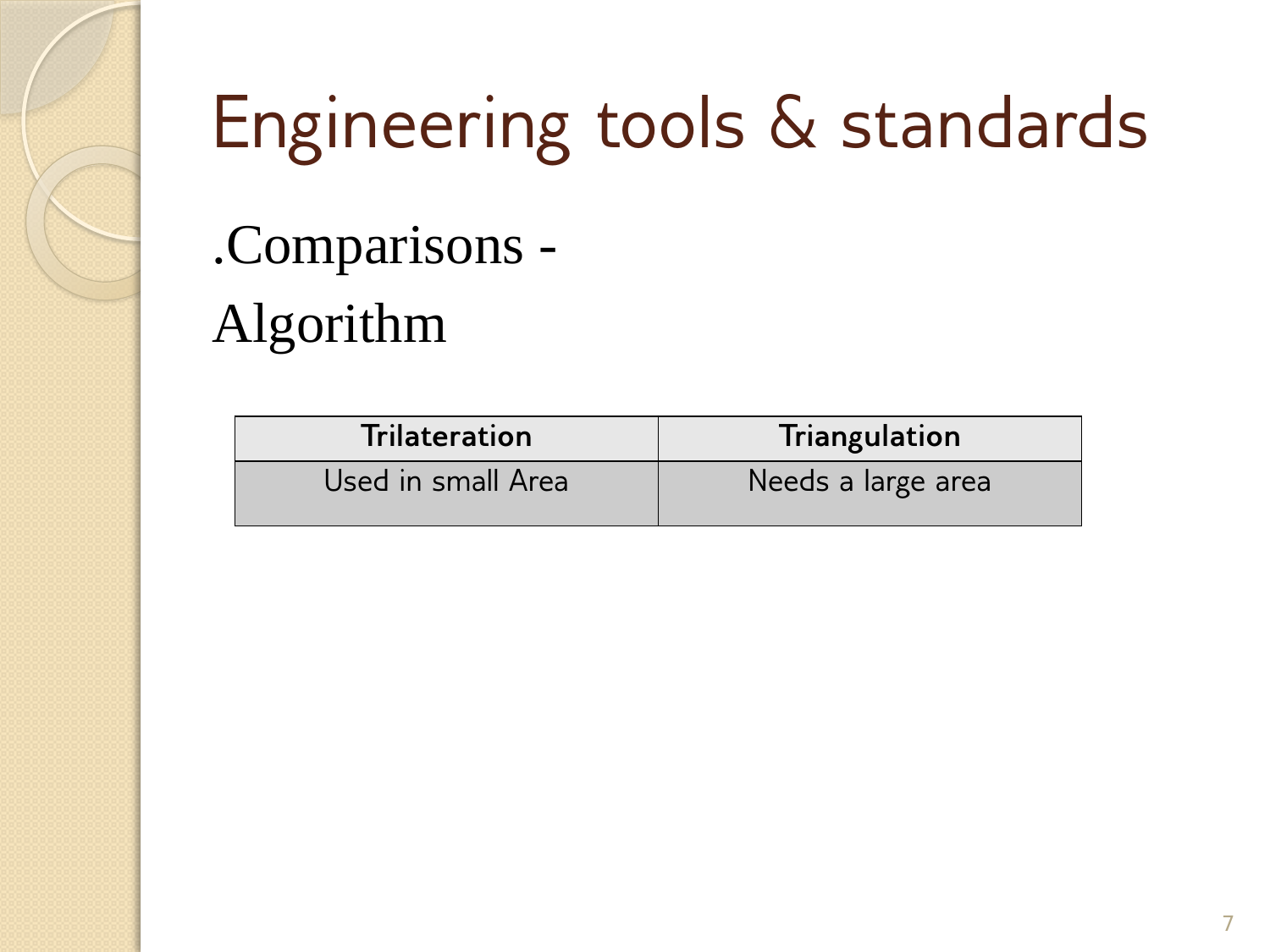

# Engineering tools & standards
- Comparisons.
          Algorithm
| Trilateration | Triangulation |
| --- | --- |
| Used in small Area | Needs a large area |
7